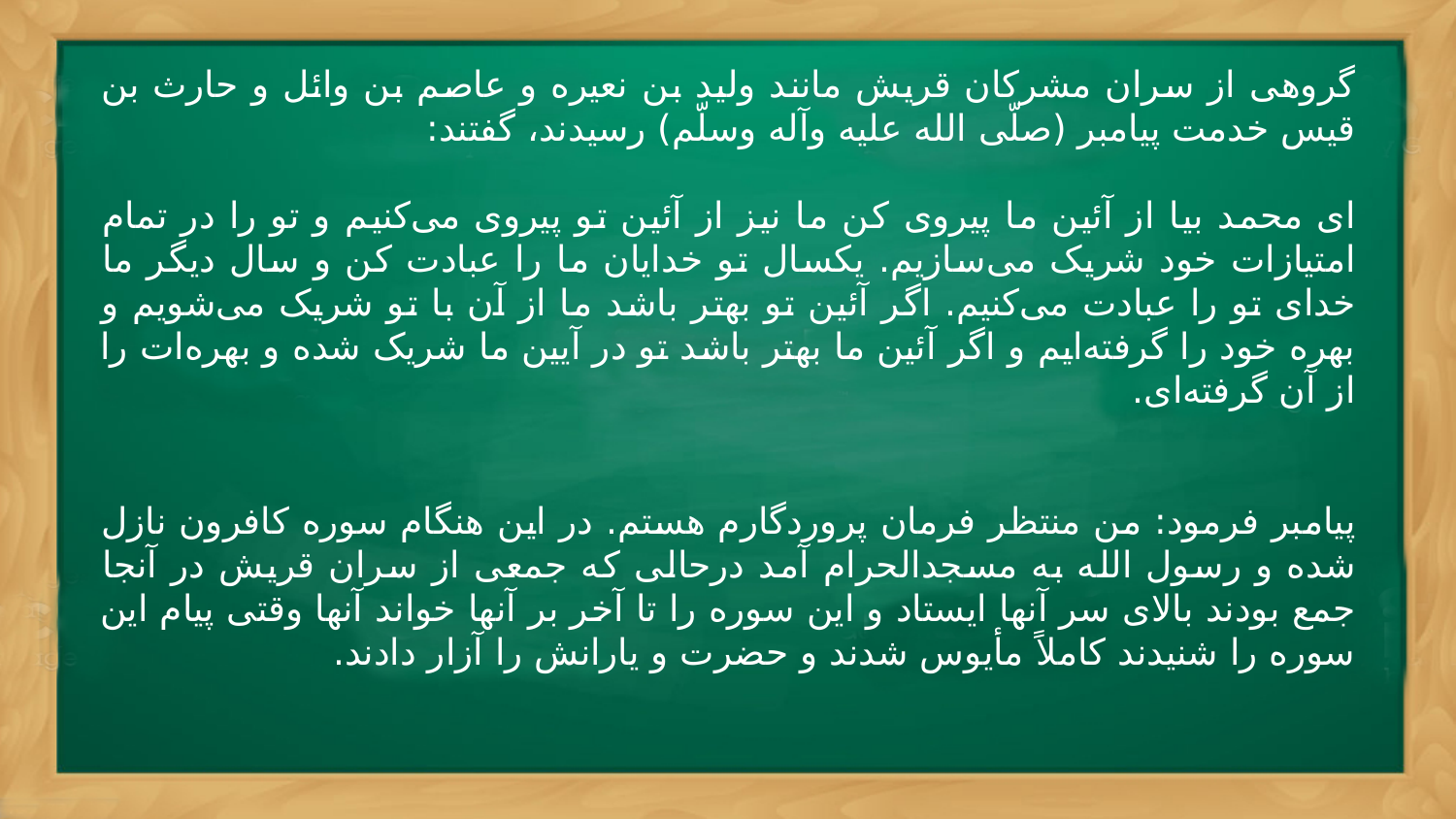

گروهی از سران مشرکان قریش مانند ولید بن نعیره و عاصم بن وائل و حارث بن قیس خدمت پیامبر (صلّی الله علیه وآله وسلّم) رسیدند، گفتند:

ای محمد بیا از آئین ما پیروی کن ما نیز از آئین تو پیروی می‌کنیم و تو را در تمام امتیازات خود شریک می‌سازیم. یکسال تو خدایان ما را عبادت کن و سال دیگر ما خدای تو را عبادت می‌کنیم. اگر آئین تو بهتر باشد ما از آن با تو شریک می‌شویم و بهره خود را گرفته‌ایم و اگر آئین ما بهتر باشد تو در آیین ما شریک شده و بهره‌ات را از آن گرفته‌ای.

پیامبر فرمود: من منتظر فرمان پروردگارم هستم. در این هنگام سوره کافرون نازل شده و رسول الله به مسجدالحرام آمد درحالی که جمعی از سران قریش در آنجا جمع بودند بالای سر آنها ایستاد و این سوره را تا آخر بر آنها خواند آنها وقتی پیام این سوره را شنیدند کاملاً مأیوس شدند و حضرت و یارانش را آزار دادند.